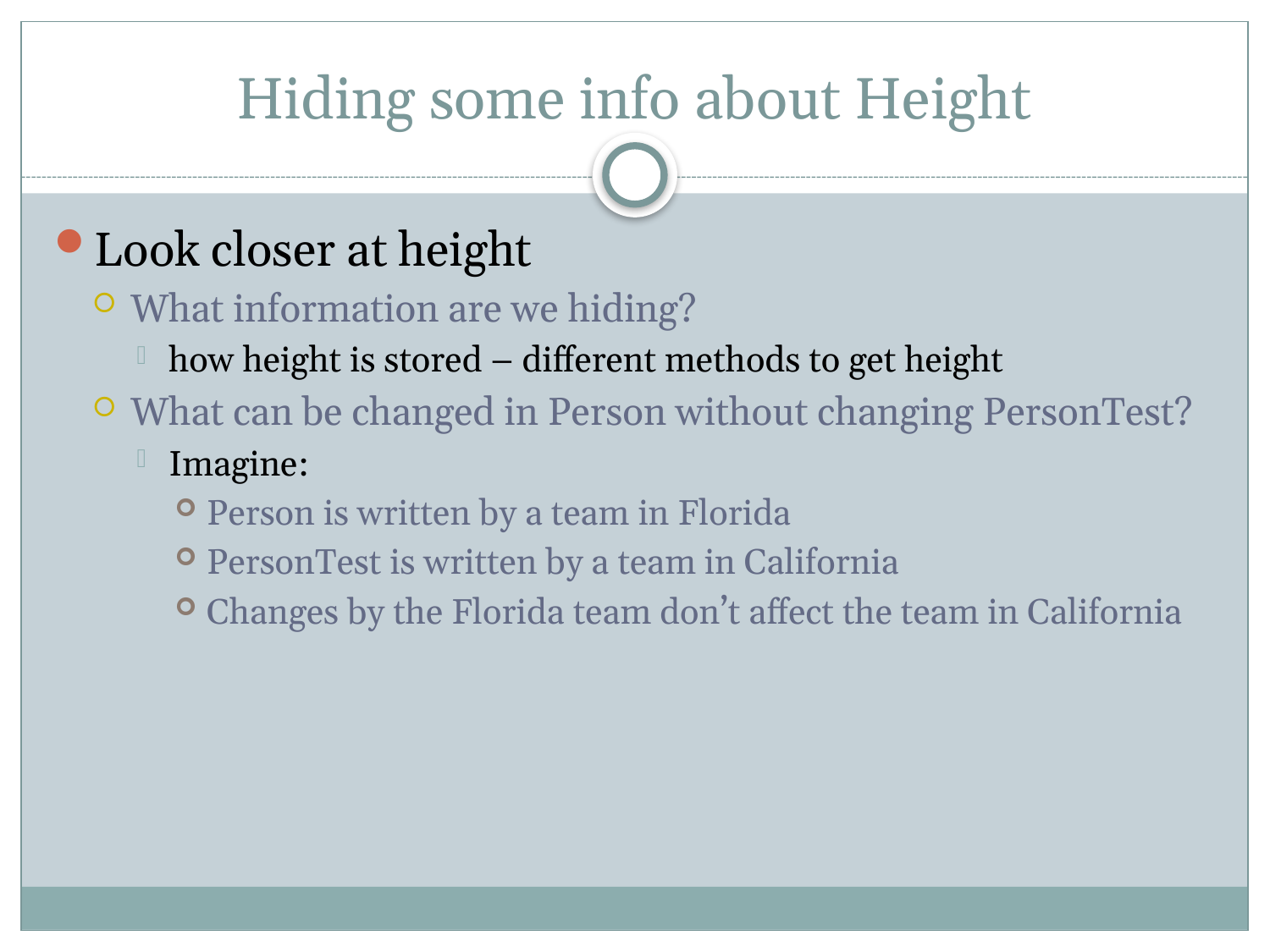

# Hiding some info about Height
Look closer at height
What information are we hiding?
how height is stored – different methods to get height
What can be changed in Person without changing PersonTest?
Imagine:
Person is written by a team in Florida
PersonTest is written by a team in California
Changes by the Florida team don’t affect the team in California